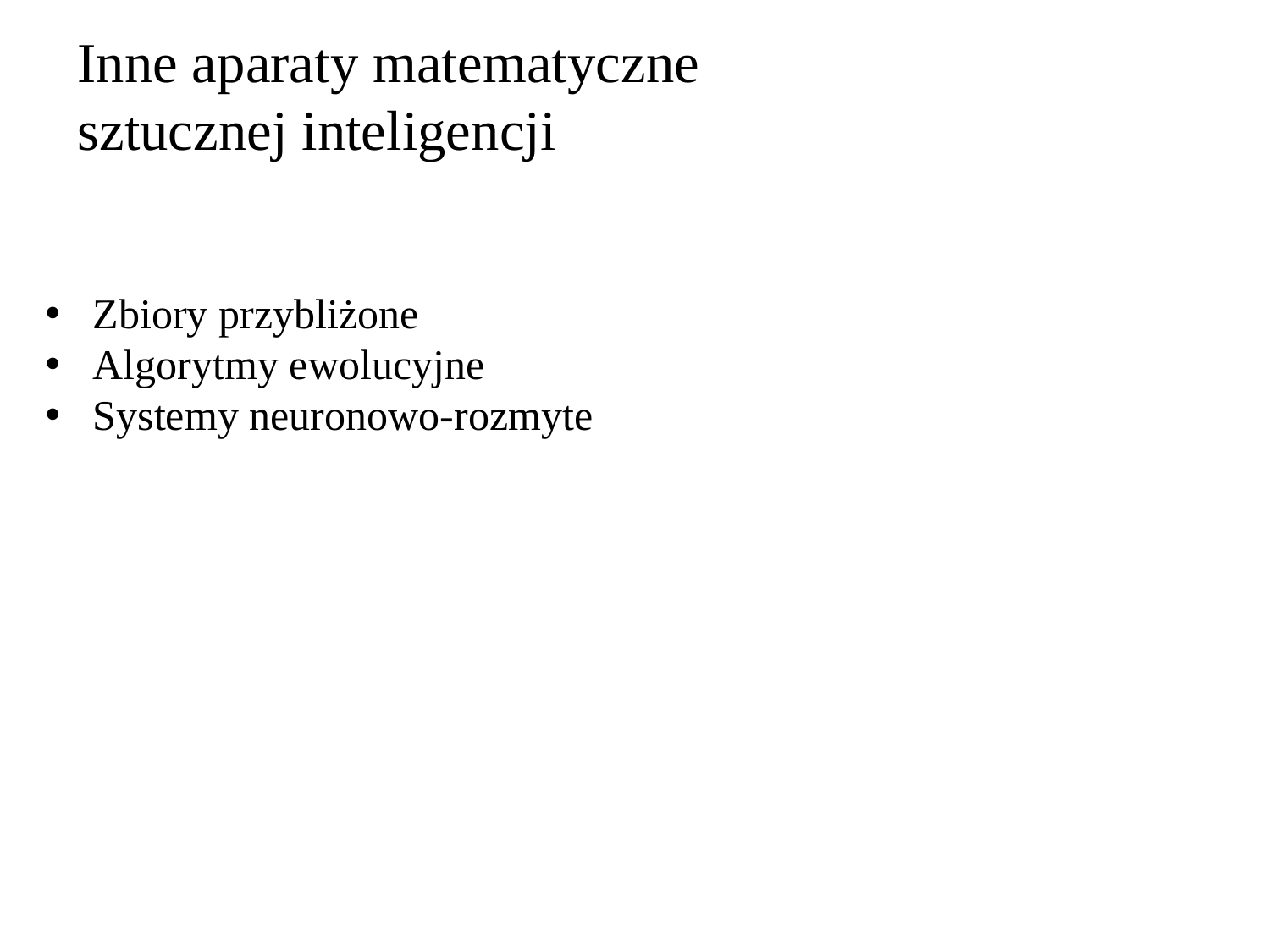

# Inne aparaty matematyczne sztucznej inteligencji
Zbiory przybliżone
Algorytmy ewolucyjne
Systemy neuronowo-rozmyte